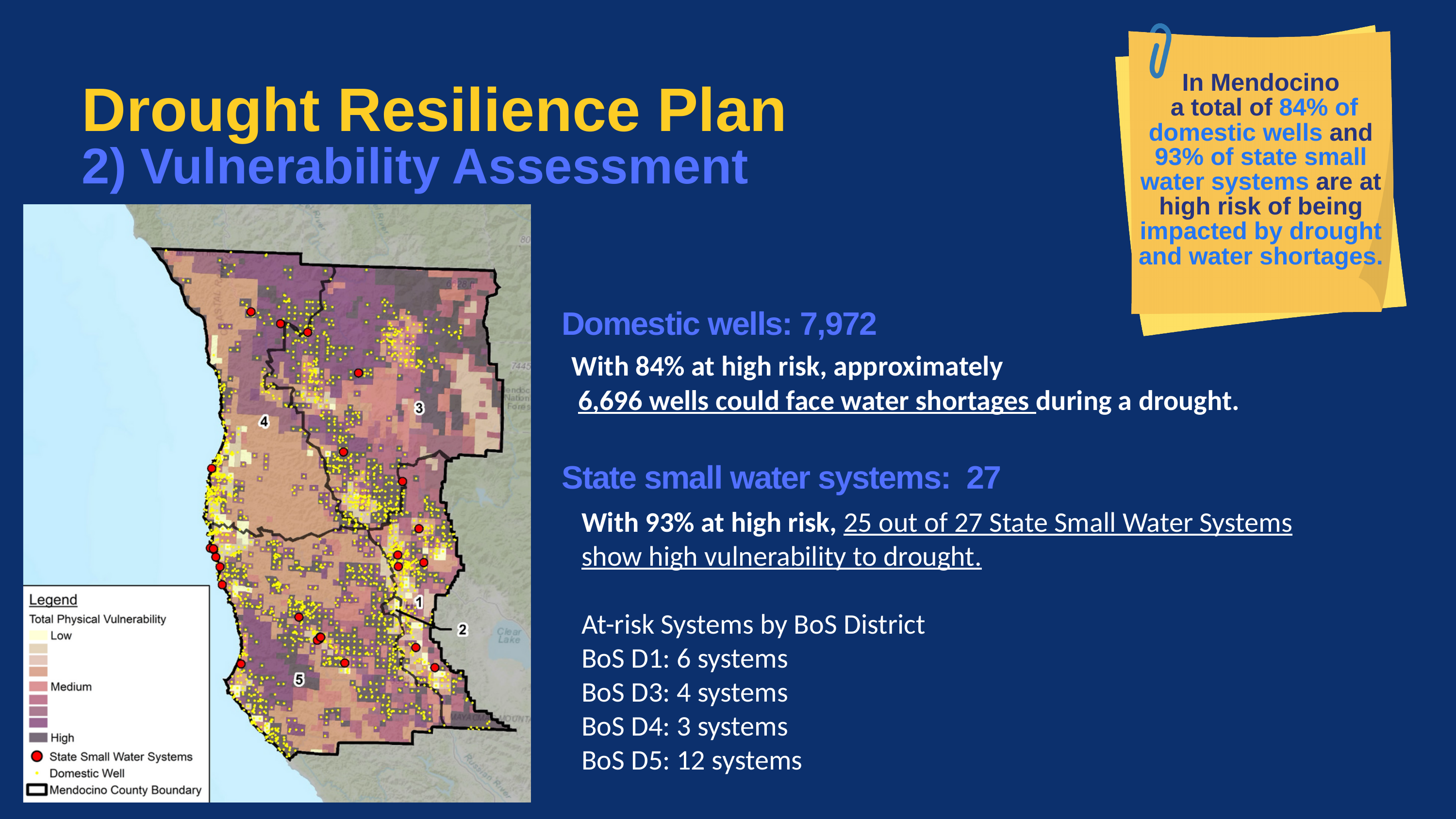

In Mendocino
 a total of 84% of domestic wells and 93% of state small water systems are at high risk of being impacted by drought and water shortages.
Drought Resilience Plan
2) Vulnerability Assessment

Domestic wells: 7,972

With 84% at high risk, approximately
 6,696 wells could face water shortages during a drought.
State small water systems:  27
With 93% at high risk, 25 out of 27 State Small Water Systems show high vulnerability to drought.

At-risk Systems by BoS District
BoS D1: 6 systems
BoS D3: 4 systems
BoS D4: 3 systems
BoS D5: 12 systems